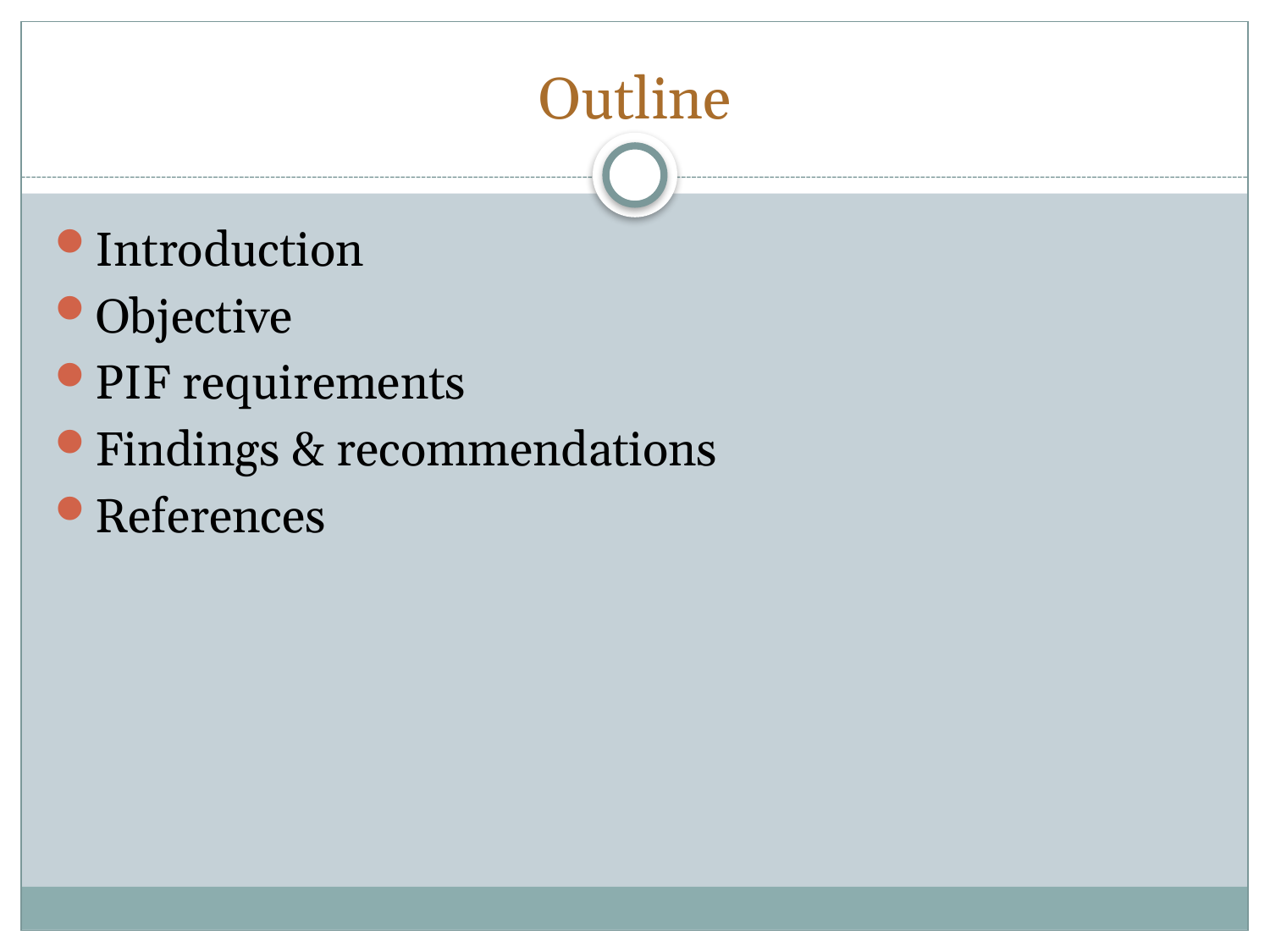

# Outline
Introduction
Objective
PIF requirements
Findings & recommendations
References